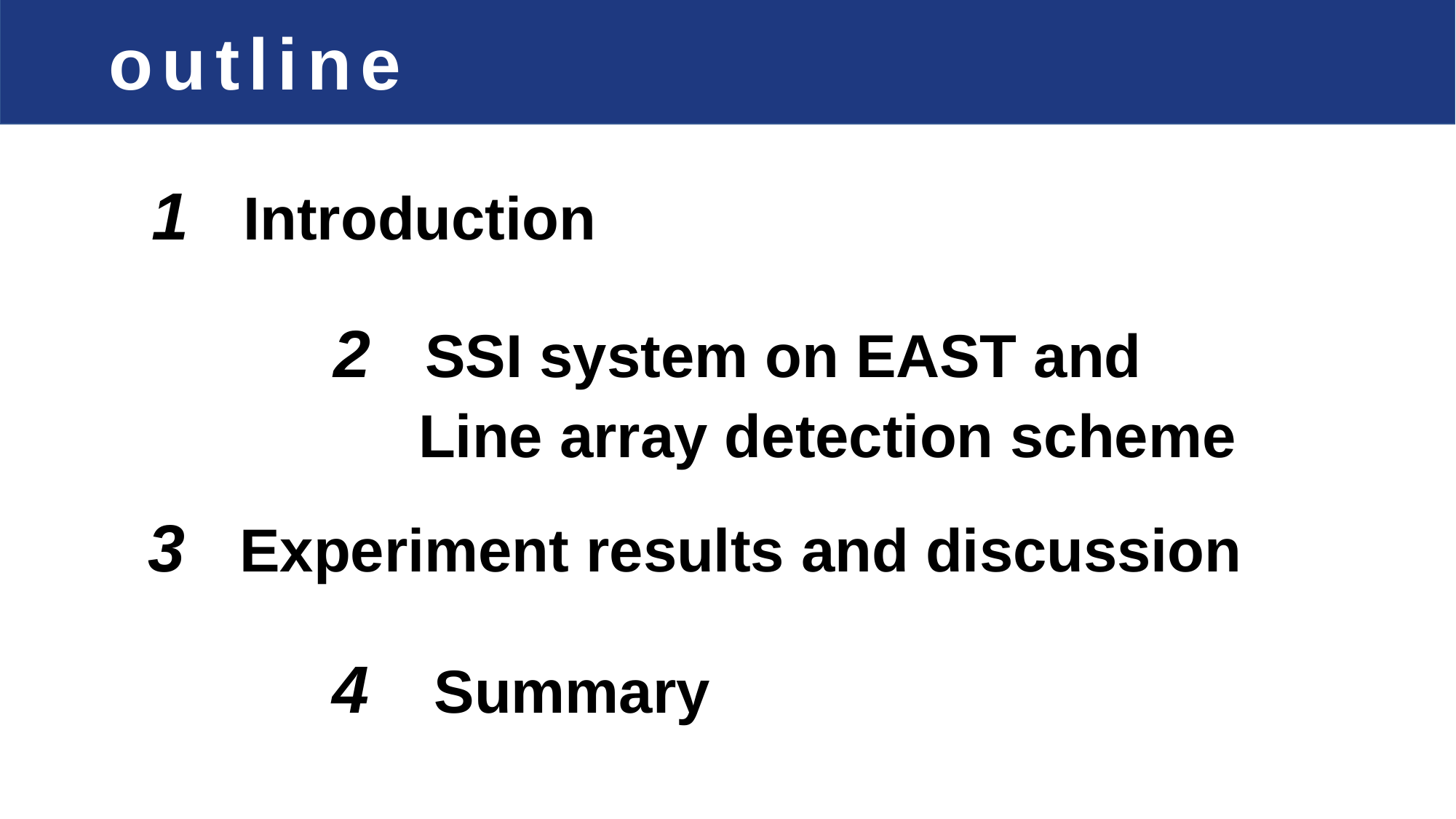

outline
1  Introduction
2  SSI system on EAST and
     Line array detection scheme
3  Experiment results and discussion
4  Summary